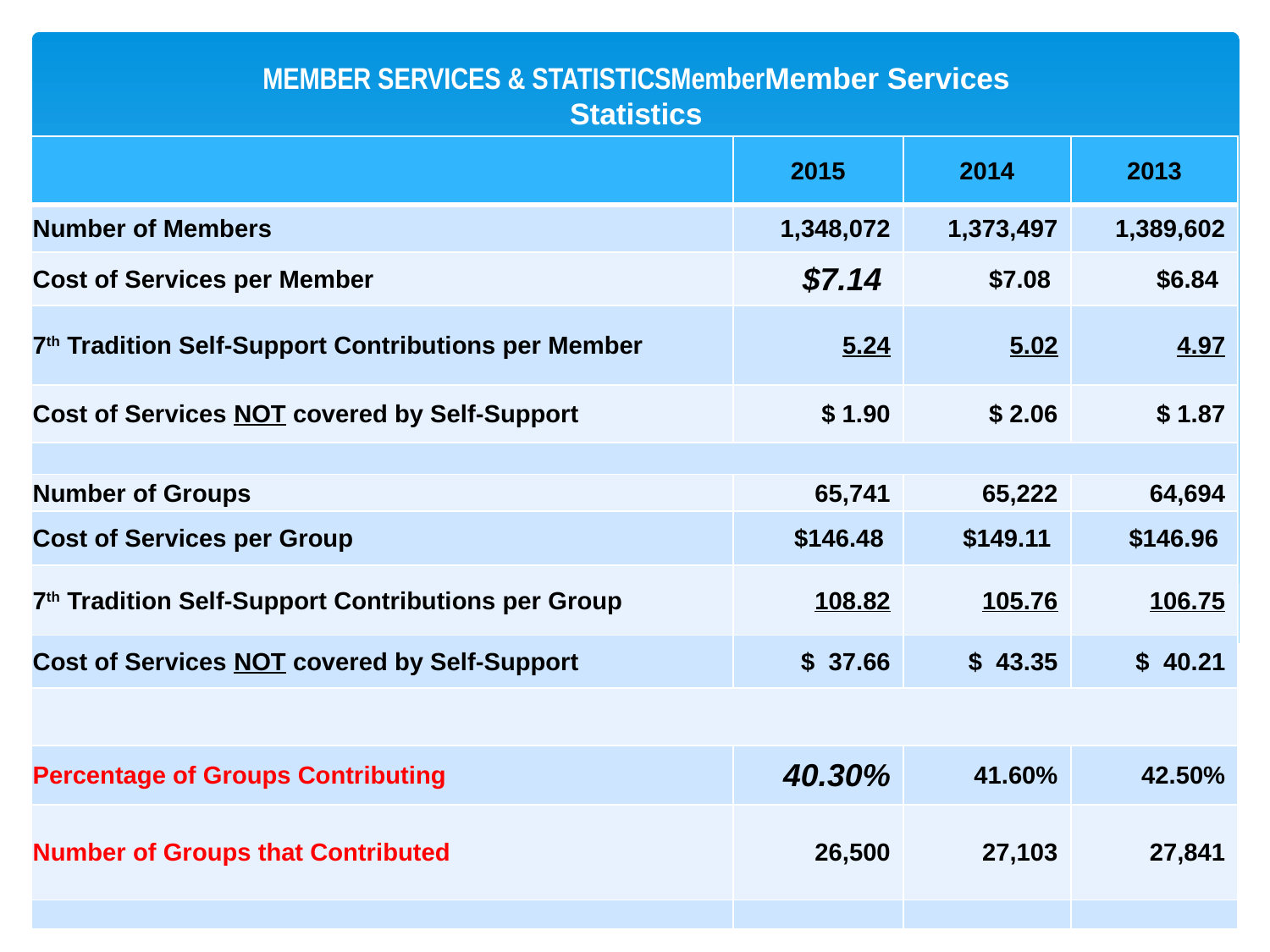

MEMBER SERVICES & STATISTICSMemberMember Services Statistics
|  | 2015 | 2014 | 2013 |
| --- | --- | --- | --- |
| Number of Members | 1,348,072 | 1,373,497 | 1,389,602 |
| Cost of Services per Member | $7.14 | $7.08 | $6.84 |
| 7th Tradition Self-Support Contributions per Member | 5.24 | 5.02 | 4.97 |
| Cost of Services NOT covered by Self-Support | $ 1.90 | $ 2.06 | $ 1.87 |
|  |  |  |  |
| Number of Groups | 65,741 | 65,222 | 64,694 |
| Cost of Services per Group | $146.48 | $149.11 | $146.96 |
| 7th Tradition Self-Support Contributions per Group | 108.82 | 105.76 | 106.75 |
| Cost of Services NOT covered by Self-Support | $ 37.66 | $ 43.35 | $ 40.21 |
|  |  |  |  |
| Percentage of Groups Contributing | 40.30% | 41.60% | 42.50% |
| Number of Groups that Contributed | 26,500 | 27,103 | 27,841 |
|  |  |  |  |
#
66th General Service Conference